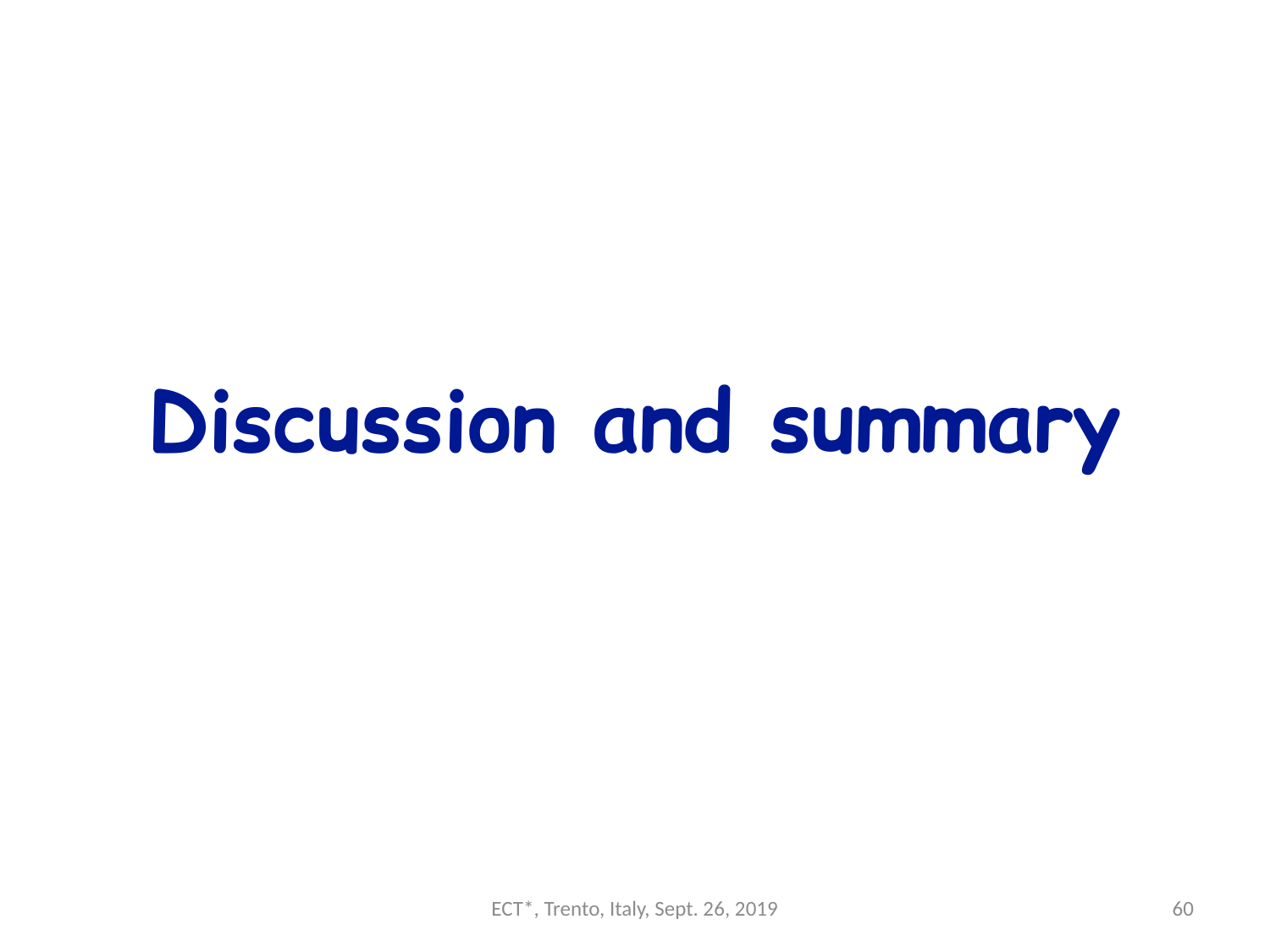

Discussion and summary
ECT*, Trento, Italy, Sept. 26, 2019
60